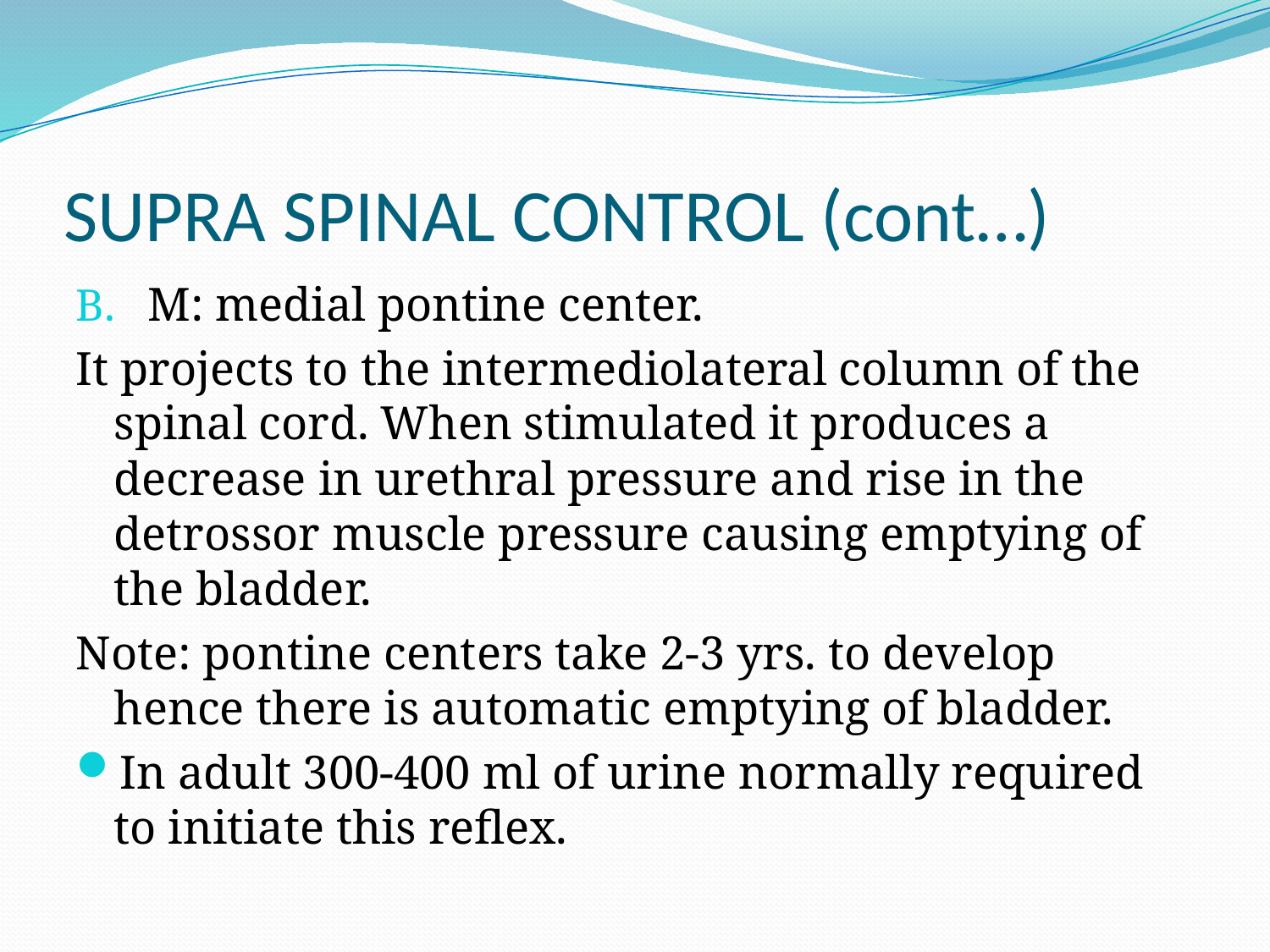

# SUPRA SPINAL CONTROL (cont…)
M: medial pontine center.
It projects to the intermediolateral column of the spinal cord. When stimulated it produces a decrease in urethral pressure and rise in the detrossor muscle pressure causing emptying of the bladder.
Note: pontine centers take 2-3 yrs. to develop hence there is automatic emptying of bladder.
In adult 300-400 ml of urine normally required to initiate this reflex.